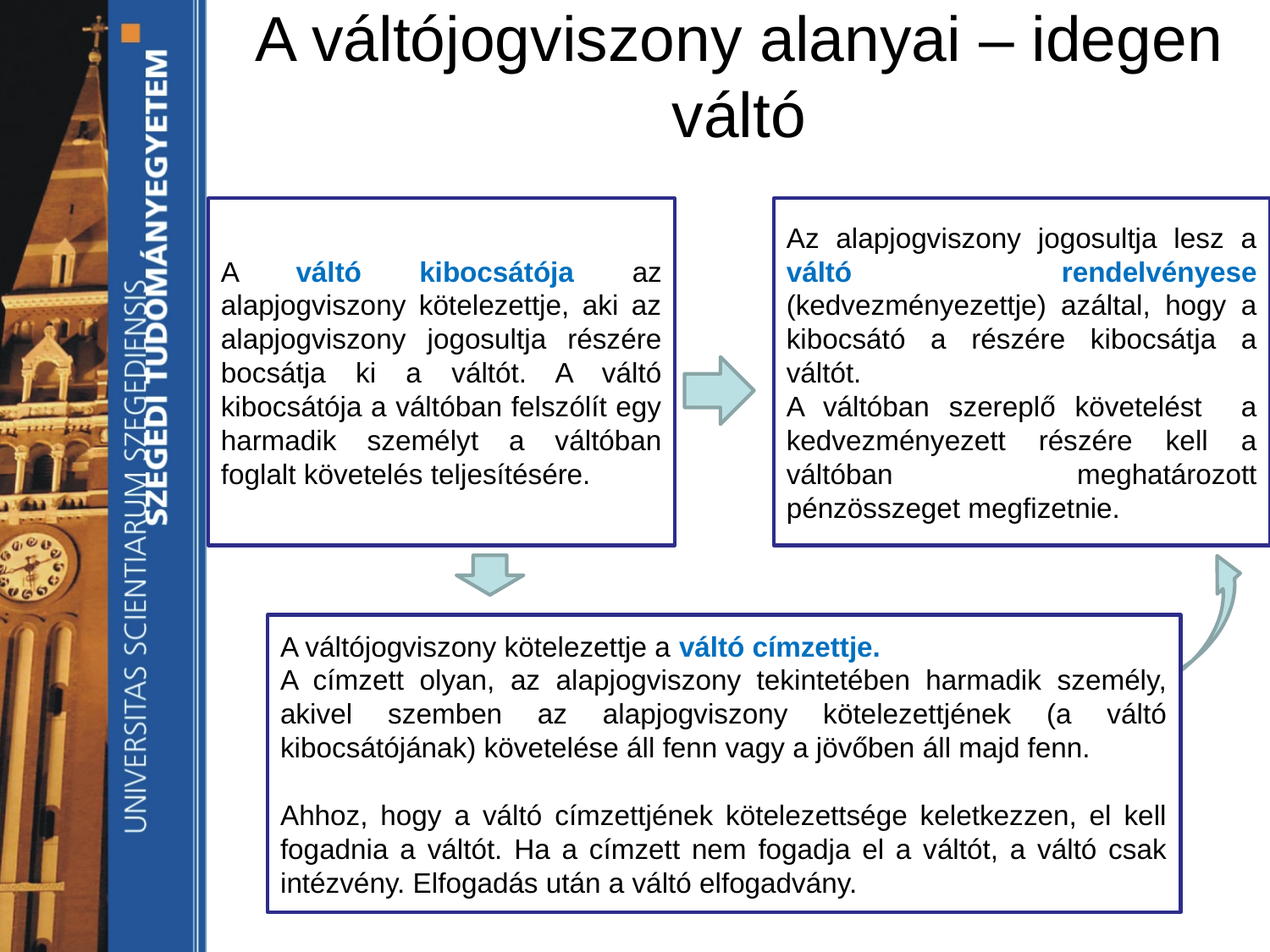

A váltójogviszony alanyai – idegen váltó
A váltó kibocsátója az alapjogviszony kötelezettje, aki az alapjogviszony jogosultja részére bocsátja ki a váltót. A váltó kibocsátója a váltóban felszólít egy harmadik személyt a váltóban foglalt követelés teljesítésére.
Az alapjogviszony jogosultja lesz a váltó rendelvényese (kedvezményezettje) azáltal, hogy a kibocsátó a részére kibocsátja a váltót.
A váltóban szereplő követelést  a kedvezményezett részére kell a váltóban meghatározott pénzösszeget megfizetnie.

A váltójogviszony kötelezettje a váltó címzettje.
A címzett olyan, az alapjogviszony tekintetében harmadik személy, akivel szemben az alapjogviszony kötelezettjének (a váltó kibocsátójának) követelése áll fenn vagy a jövőben áll majd fenn.

Ahhoz, hogy a váltó címzettjének kötelezettsége keletkezzen, el kell fogadnia a váltót. Ha a címzett nem fogadja el a váltót, a váltó csak intézvény. Elfogadás után a váltó elfogadvány.